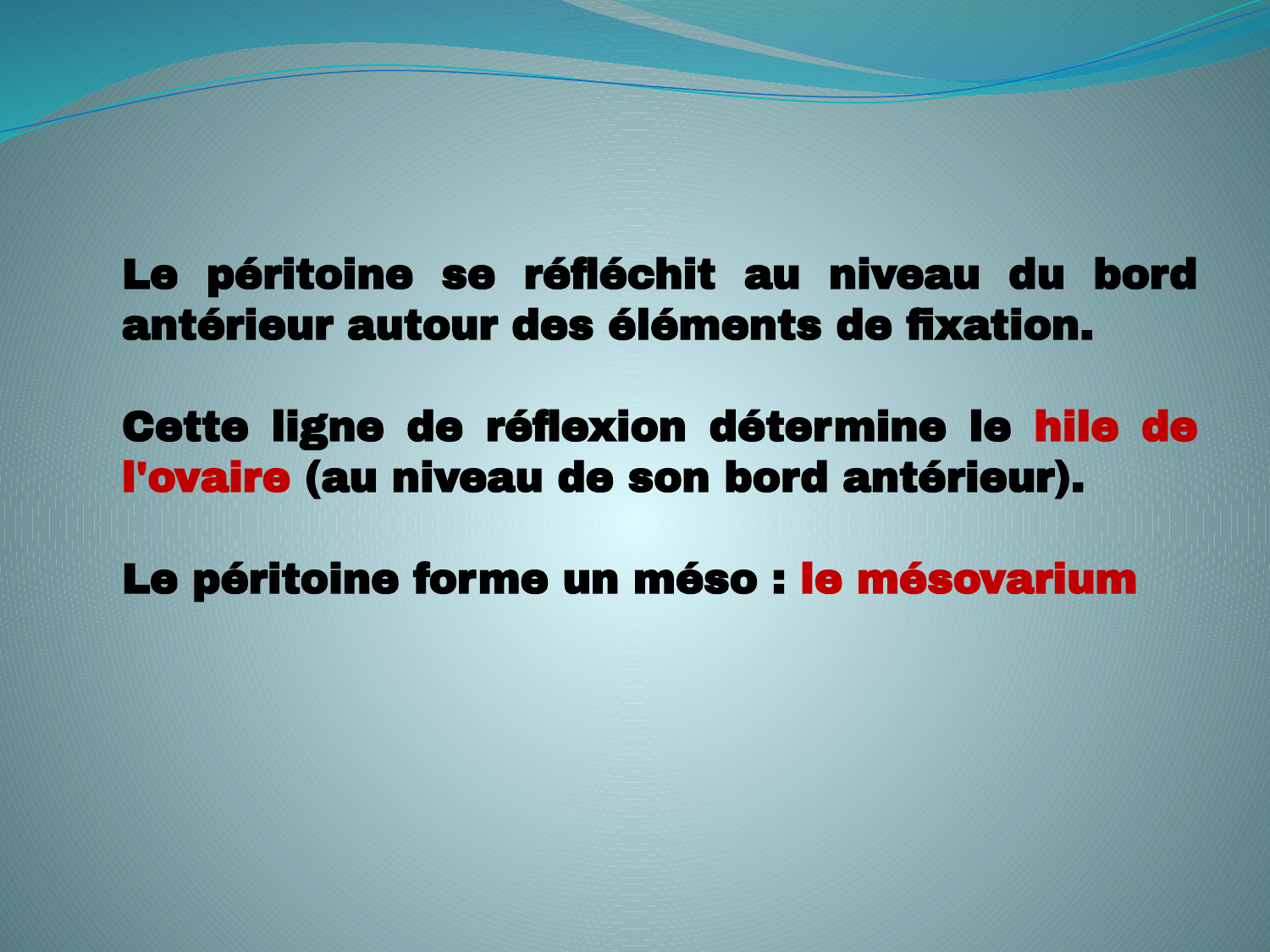

Le péritoine se réfléchit au niveau du bord antérieur autour des éléments de fixation.

Cette ligne de réflexion détermine le hile de l'ovaire (au niveau de son bord antérieur).

Le péritoine forme un méso : le mésovarium